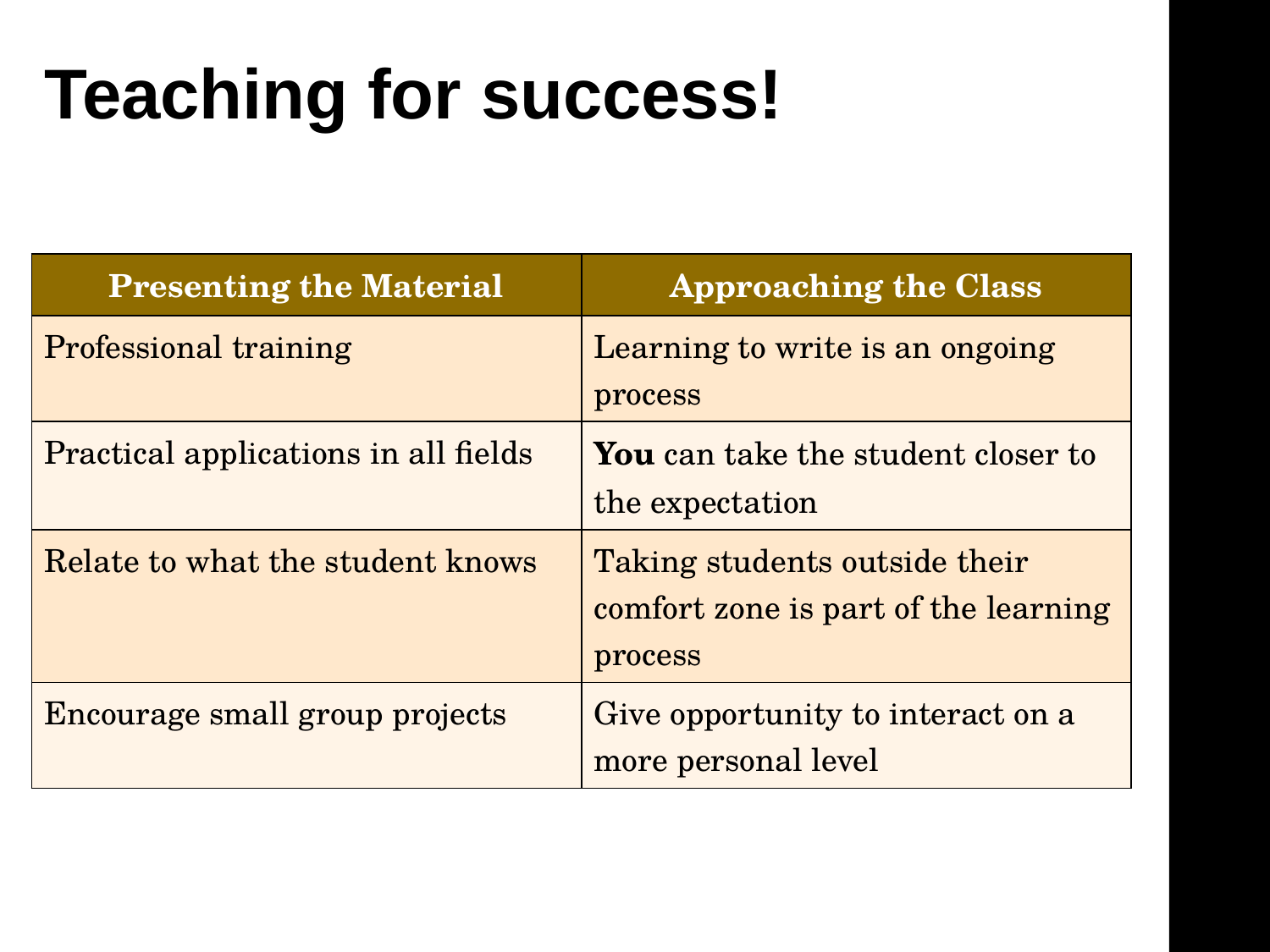

Teaching for success!
| Presenting the Material | Approaching the Class |
| --- | --- |
| Professional training | Learning to write is an ongoing process |
| Practical applications in all fields | You can take the student closer to the expectation |
| Relate to what the student knows | Taking students outside their comfort zone is part of the learning process |
| Encourage small group projects | Give opportunity to interact on a more personal level |